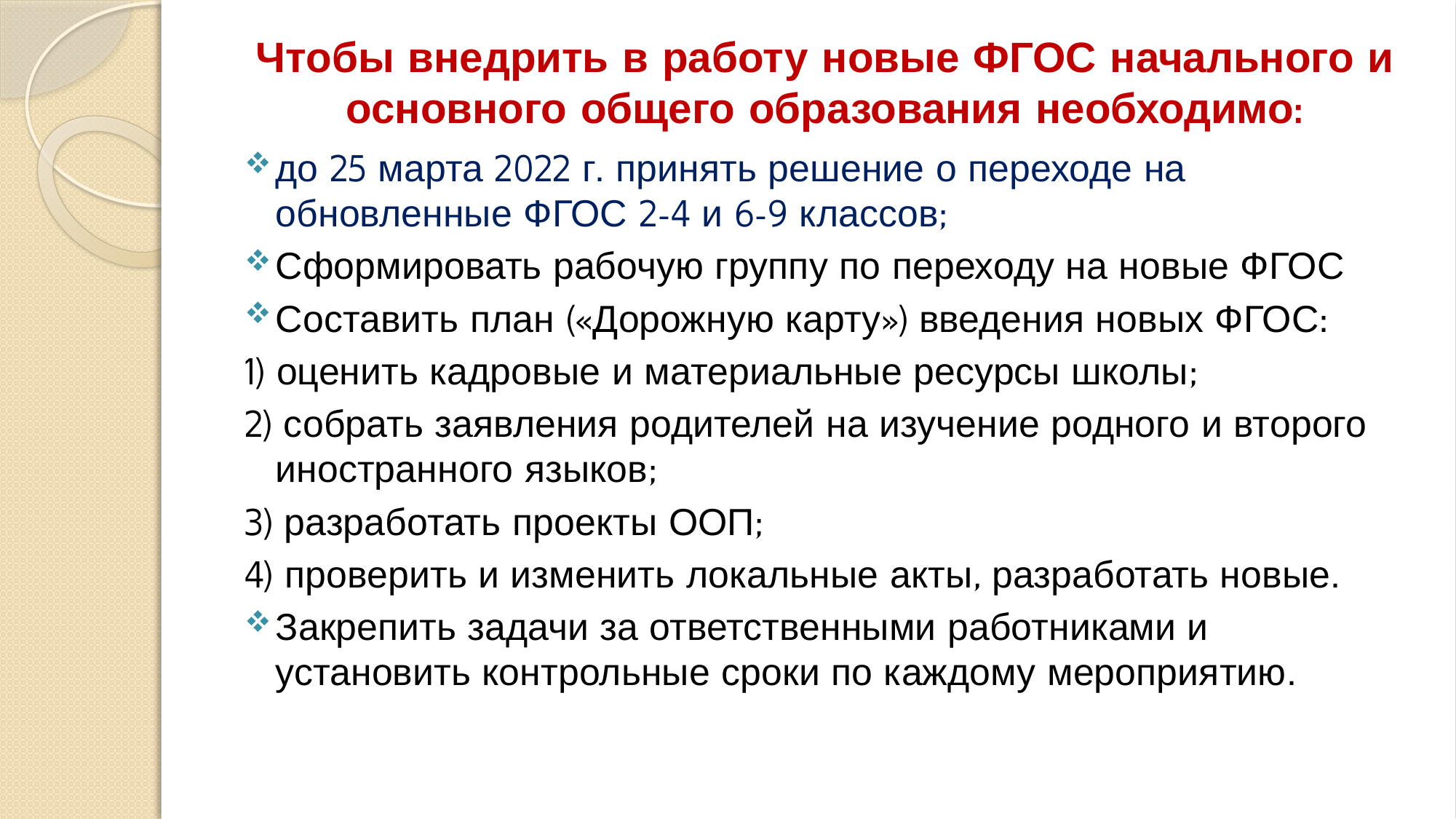

# Чтобы внедрить в работу новые ФГОС начального и основного общего образования необходимо:
до 25 марта 2022 г. принять решение о переходе на обновленные ФГОС 2-4 и 6-9 классов;
Сформировать рабочую группу по переходу на новые ФГОС
Составить план («Дорожную карту») введения новых ФГОС:
1) оценить кадровые и материальные ресурсы школы;
2) собрать заявления родителей на изучение родного и второго иностранного языков;
3) разработать проекты ООП;
4) проверить и изменить локальные акты, разработать новые.
Закрепить задачи за ответственными работниками и установить контрольные сроки по каждому мероприятию.